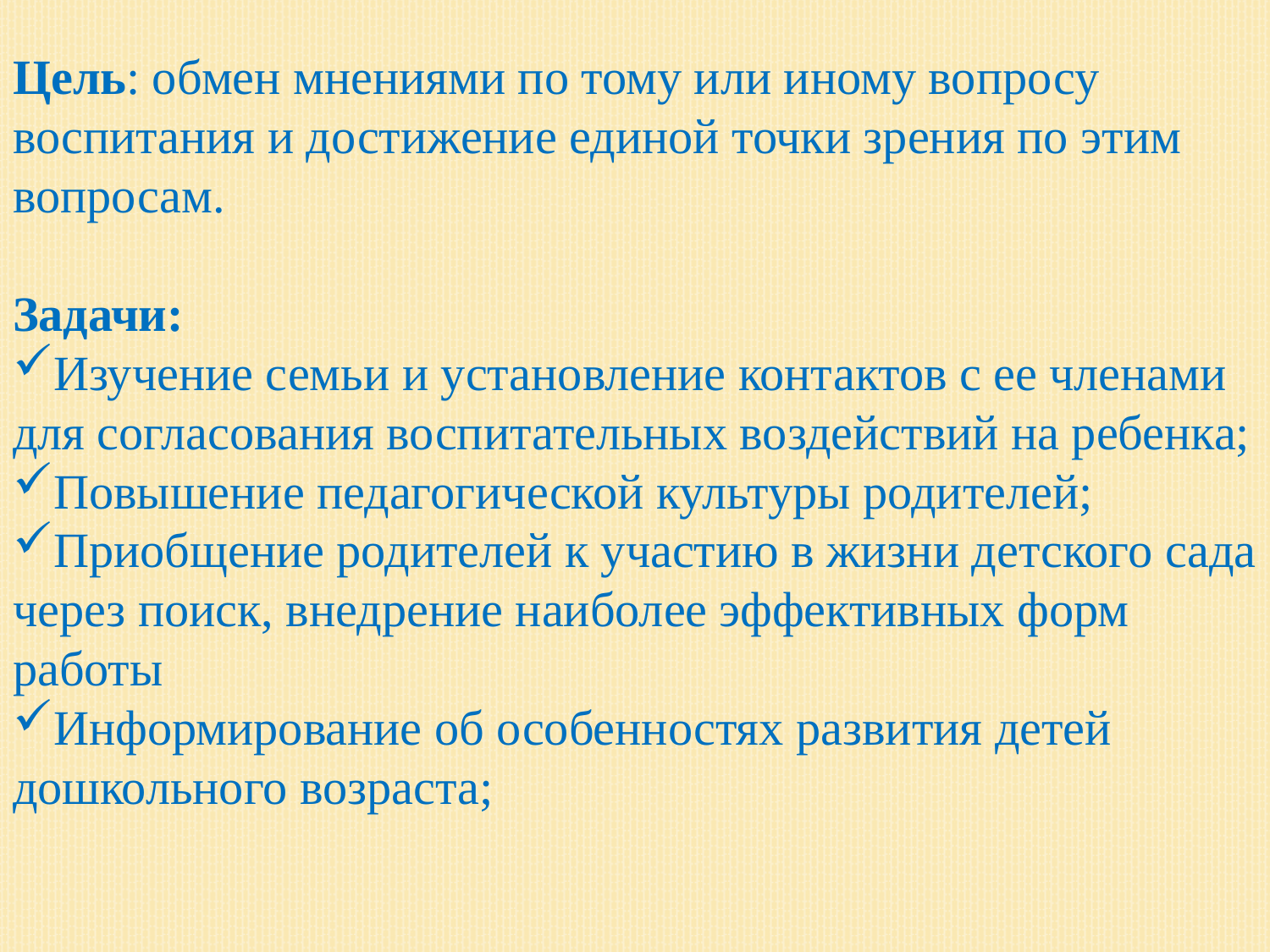

Цель: обмен мнениями по тому или иному вопросу воспитания и достижение единой точки зрения по этим вопросам.

Задачи:
Изучение семьи и установление контактов с ее членами для согласования воспитательных воздействий на ребенка;
Повышение педагогической культуры родителей;
Приобщение родителей к участию в жизни детского сада через поиск, внедрение наиболее эффективных форм работы
Информирование об особенностях развития детей дошкольного возраста;